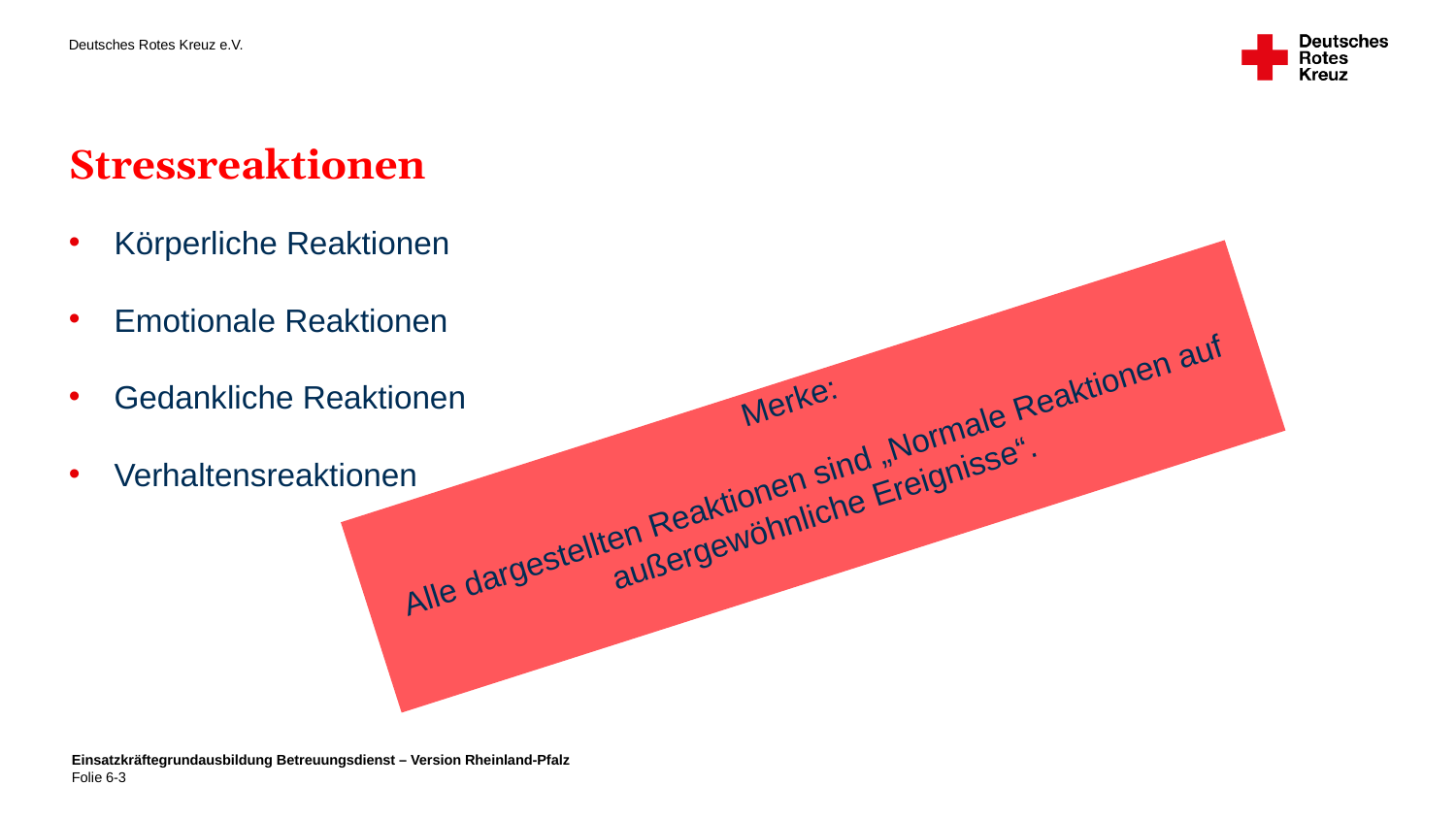

Stressreaktionen
Körperliche Reaktionen

Emotionale Reaktionen

Gedankliche Reaktionen

Verhaltensreaktionen

Merke:

Alle dargestellten Reaktionen sind „Normale Reaktionen auf außergewöhnliche Ereignisse“.
Einsatzkräftegrundausbildung Betreuungsdienst – Version Rheinland-Pfalz
Folie 6-3